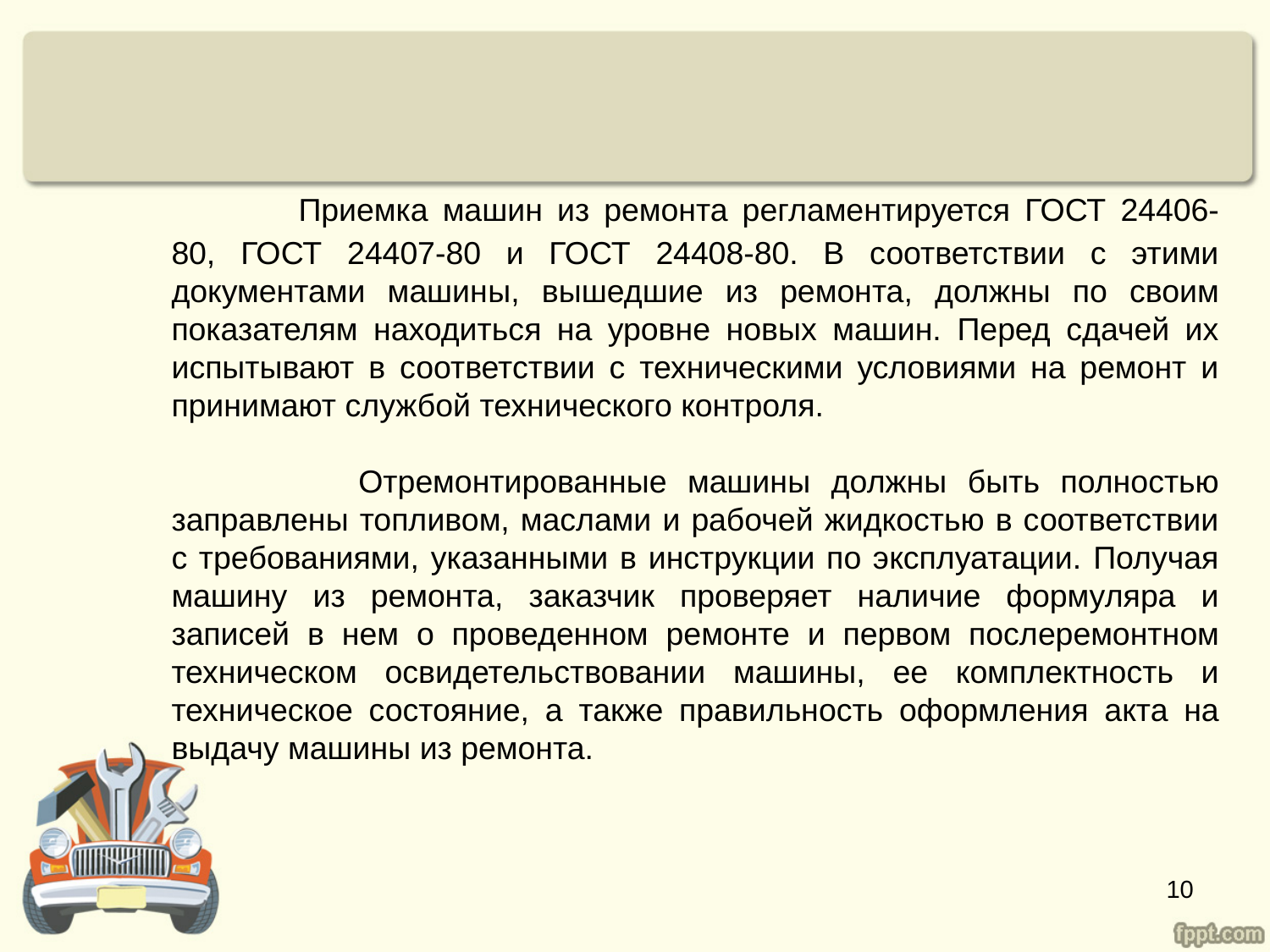

Приемка машин из ремонта регламентируется ГОСТ 24406-80, ГОСТ 24407-80 и ГОСТ 24408-80. В соответствии с этими документами машины, вышедшие из ремонта, должны по своим показателям находиться на уровне новых машин. Перед сдачей их испытывают в соответствии с техническими условиями на ремонт и принимают службой технического контроля.

         Отремонтированные машины должны быть полностью заправлены топливом, маслами и рабочей жидкостью в соответствии с требованиями, указанными в инструкции по эксплуатации. Получая машину из ремонта, заказчик проверяет наличие формуляра и записей в нем о проведенном ремонте и первом послеремонтном техническом освидетельствовании машины, ее комплектность и техническое состояние, а также правильность оформления акта на выдачу машины из ремонта.

10